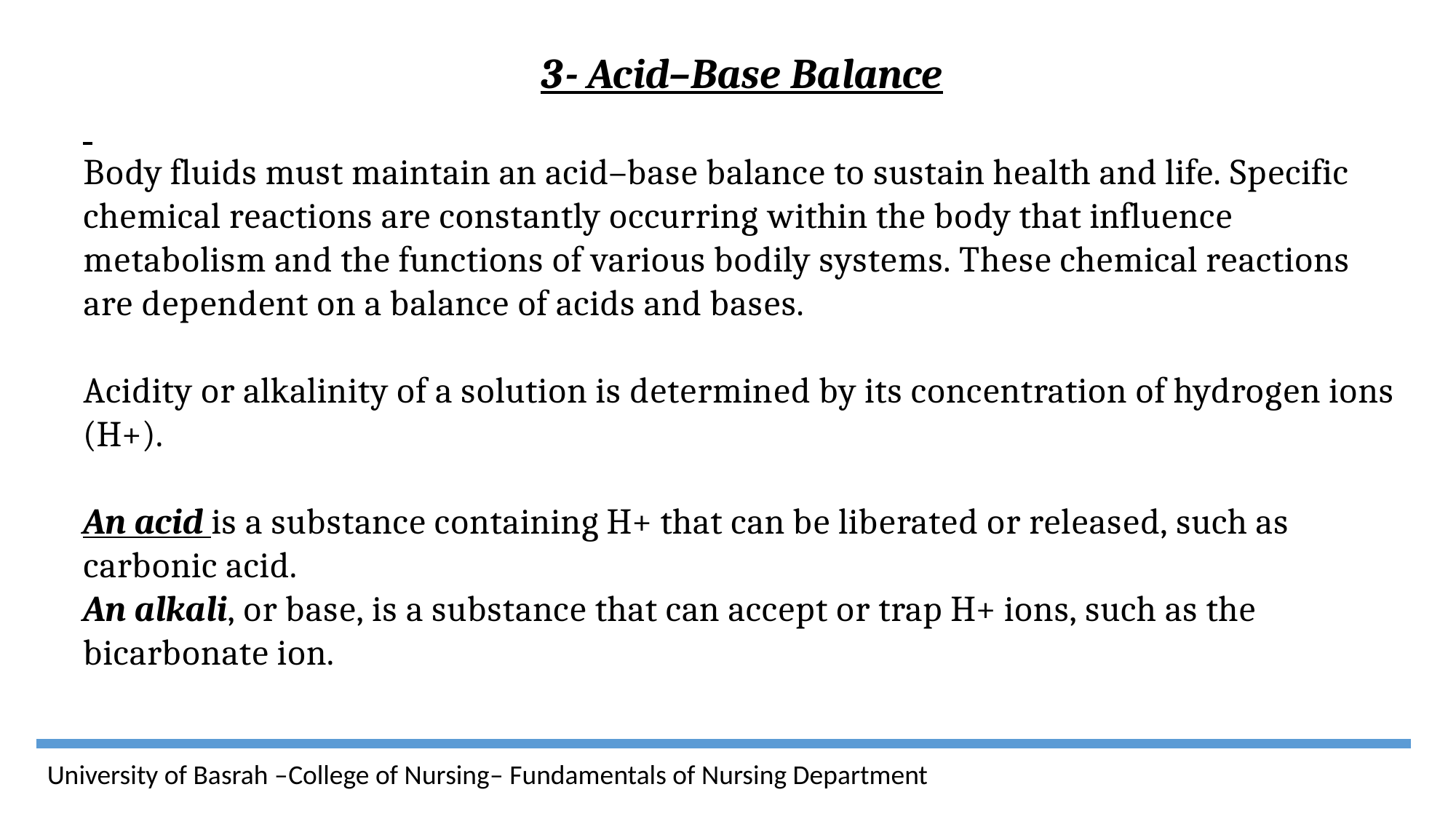

3- Acid–Base Balance

Body fluids must maintain an acid–base balance to sustain health and life. Specific chemical reactions are constantly occurring within the body that influence metabolism and the functions of various bodily systems. These chemical reactions are dependent on a balance of acids and bases.

Acidity or alkalinity of a solution is determined by its concentration of hydrogen ions (H+).

An acid is a substance containing H+ that can be liberated or released, such as carbonic acid.
An alkali, or base, is a substance that can accept or trap H+ ions, such as the bicarbonate ion.

University of Basrah –College of Nursing– Fundamentals of Nursing Department